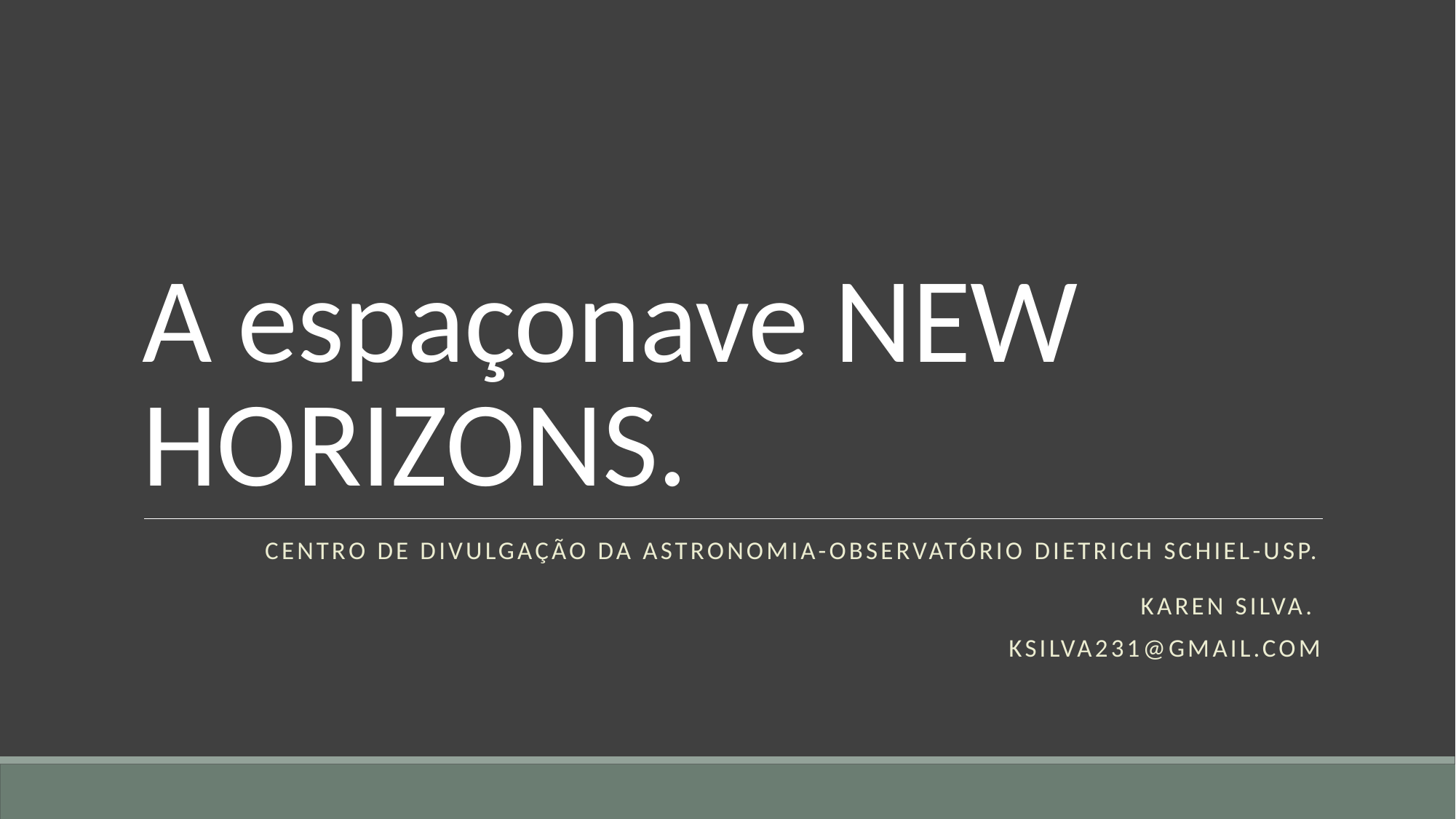

# A espaçonave NEW HORIZONS.
Centro de divulgação da astronomia-observatório Dietrich schiel-usp.
Karen Silva.
Ksilva231@gmail.com